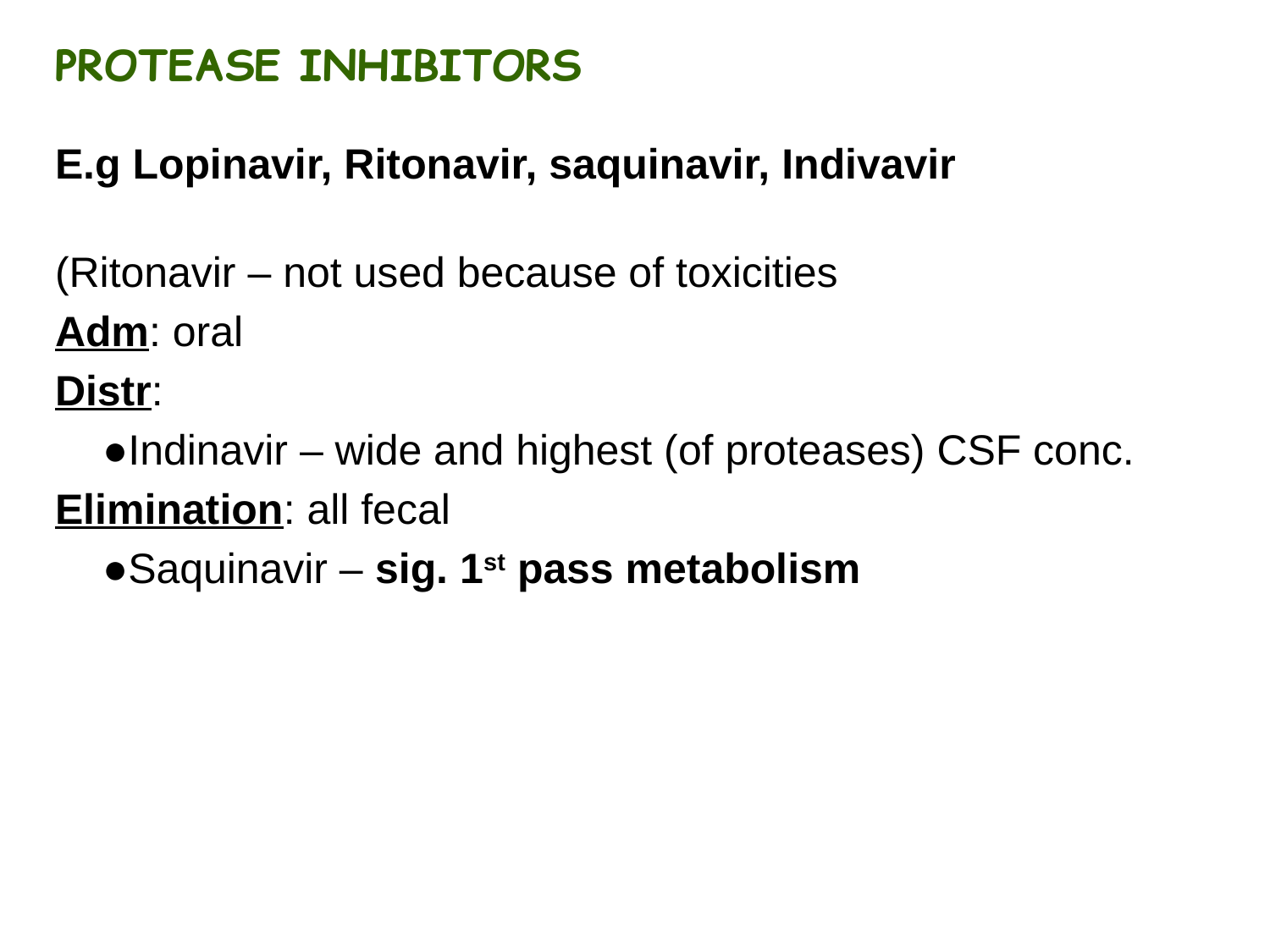

PROTEASE INHIBITORS

E.g Lopinavir, Ritonavir, saquinavir, Indivavir

(Ritonavir – not used because of toxicities
Adm: oral
Distr:
	●Indinavir – wide and highest (of proteases) CSF conc.
Elimination: all fecal
	●Saquinavir – sig. 1st pass metabolism